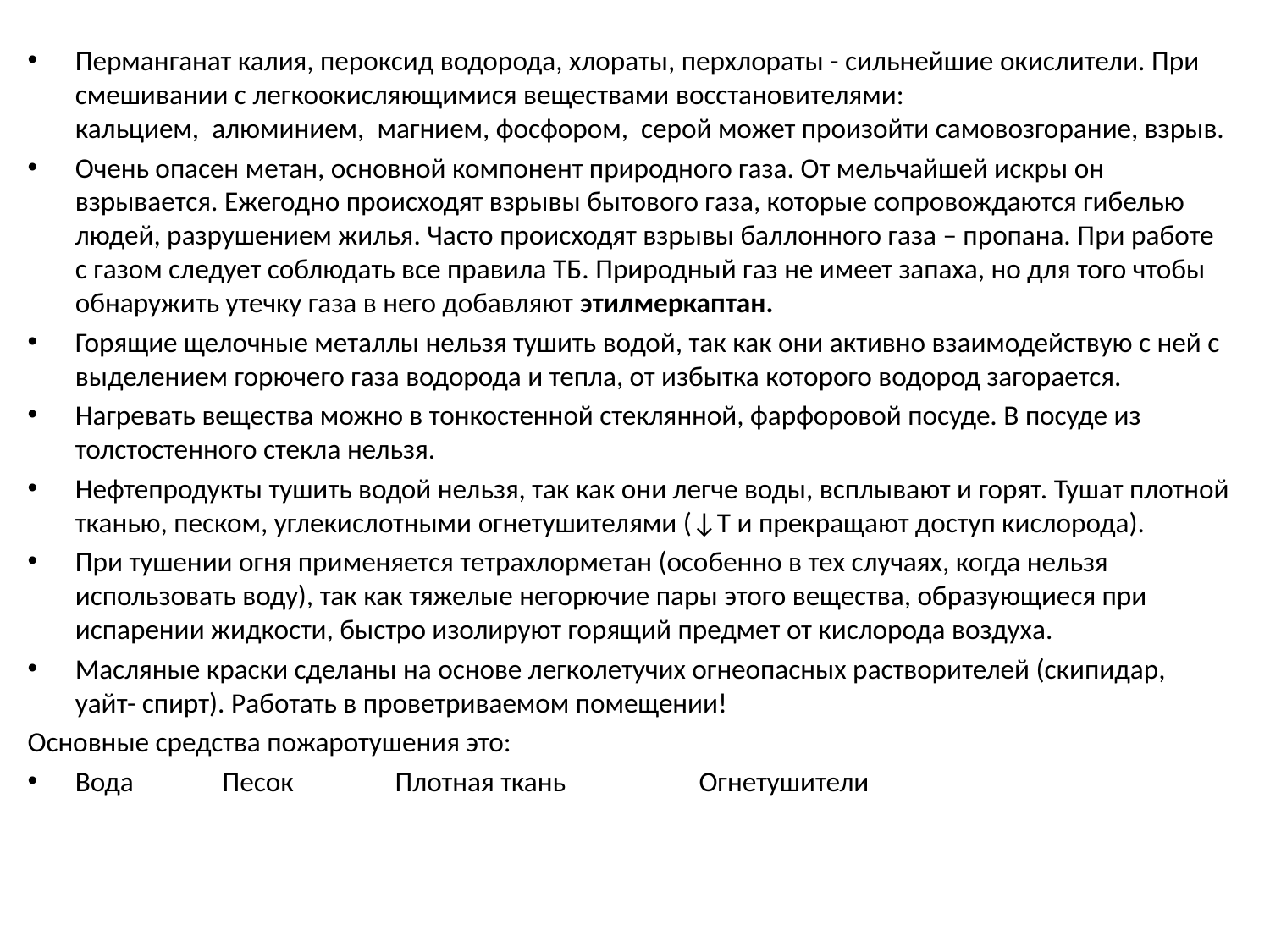

Перманганат калия, пероксид водорода, хлораты, перхлораты - сильнейшие окислители. При смешивании с легкоокисляющимися веществами восстановителями:  кальцием,  алюминием,  магнием, фосфором,  серой может произойти самовозгорание, взрыв.
Очень опасен метан, основной компонент природного газа. От мельчайшей искры он взрывается. Ежегодно происходят взрывы бытового газа, которые сопровождаются гибелью людей, разрушением жилья. Часто происходят взрывы баллонного газа – пропана. При работе с газом следует соблюдать все правила ТБ. Природный газ не имеет запаха, но для того чтобы обнаружить утечку газа в него добавляют этилмеркаптан.
Горящие щелочные металлы нельзя тушить водой, так как они активно взаимодействую с ней с выделением горючего газа водорода и тепла, от избытка которого водород загорается.
Нагревать вещества можно в тонкостенной стеклянной, фарфоровой посуде. В посуде из толстостенного стекла нельзя.
Нефтепродукты тушить водой нельзя, так как они легче воды, всплывают и горят. Тушат плотной тканью, песком, углекислотными огнетушителями (↓Т и прекращают доступ кислорода).
При тушении огня применяется тетрахлорметан (особенно в тех случаях, когда нельзя использовать воду), так как тяжелые негорючие пары этого вещества, образующиеся при испарении жидкости, быстро изолируют горящий предмет от кислорода воздуха.
Масляные краски сделаны на основе легколетучих огнеопасных растворителей (скипидар, уайт- спирт). Работать в проветриваемом помещении!
Основные средства пожаротушения это:
Вода              Песок                Плотная ткань                     Огнетушители